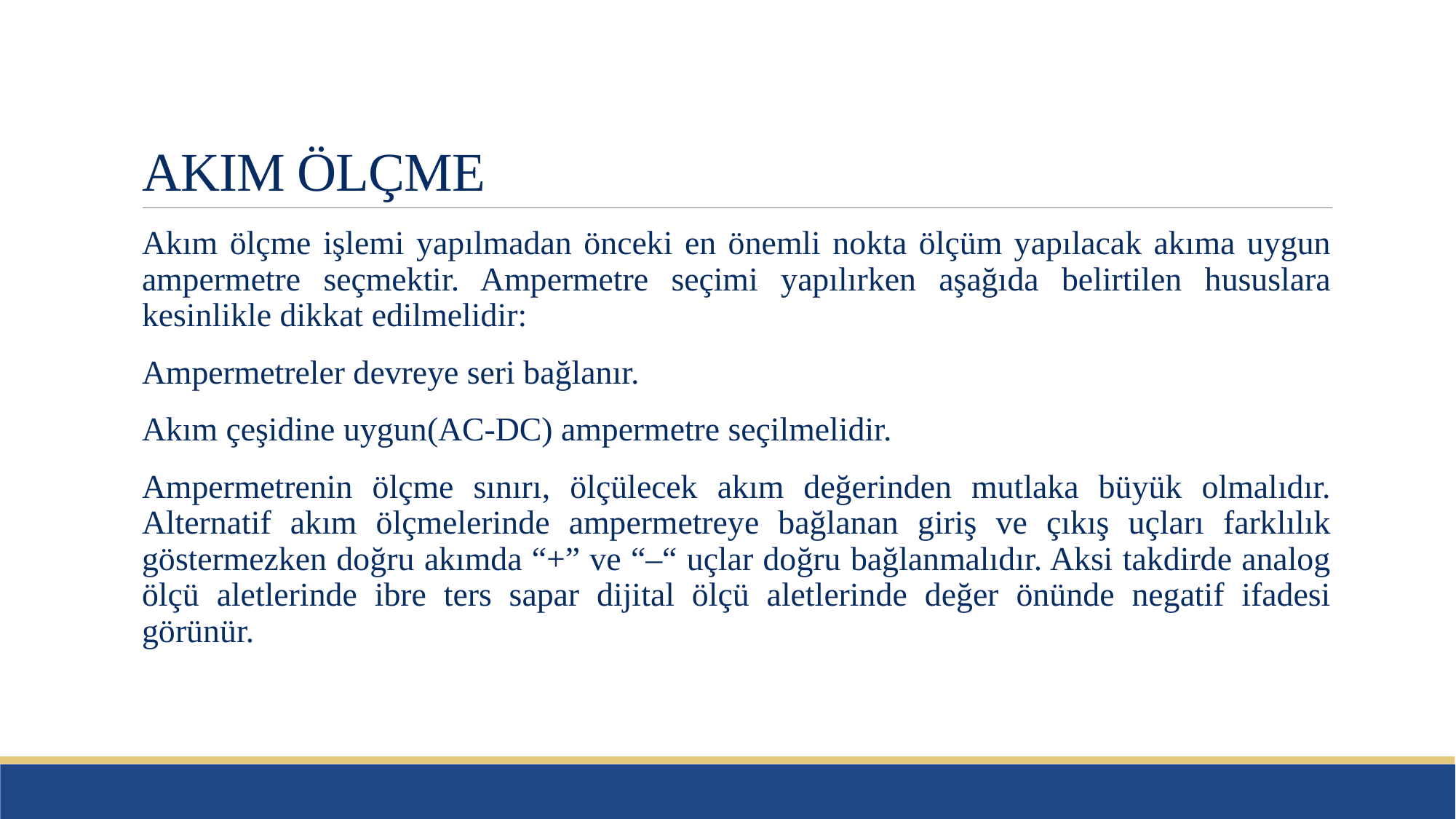

# AKIM ÖLÇME
Akım ölçme işlemi yapılmadan önceki en önemli nokta ölçüm yapılacak akıma uygun ampermetre seçmektir. Ampermetre seçimi yapılırken aşağıda belirtilen hususlara kesinlikle dikkat edilmelidir:
Ampermetreler devreye seri bağlanır.
Akım çeşidine uygun(AC-DC) ampermetre seçilmelidir.
Ampermetrenin ölçme sınırı, ölçülecek akım değerinden mutlaka büyük olmalıdır. Alternatif akım ölçmelerinde ampermetreye bağlanan giriş ve çıkış uçları farklılık göstermezken doğru akımda “+” ve “–“ uçlar doğru bağlanmalıdır. Aksi takdirde analog ölçü aletlerinde ibre ters sapar dijital ölçü aletlerinde değer önünde negatif ifadesi görünür.